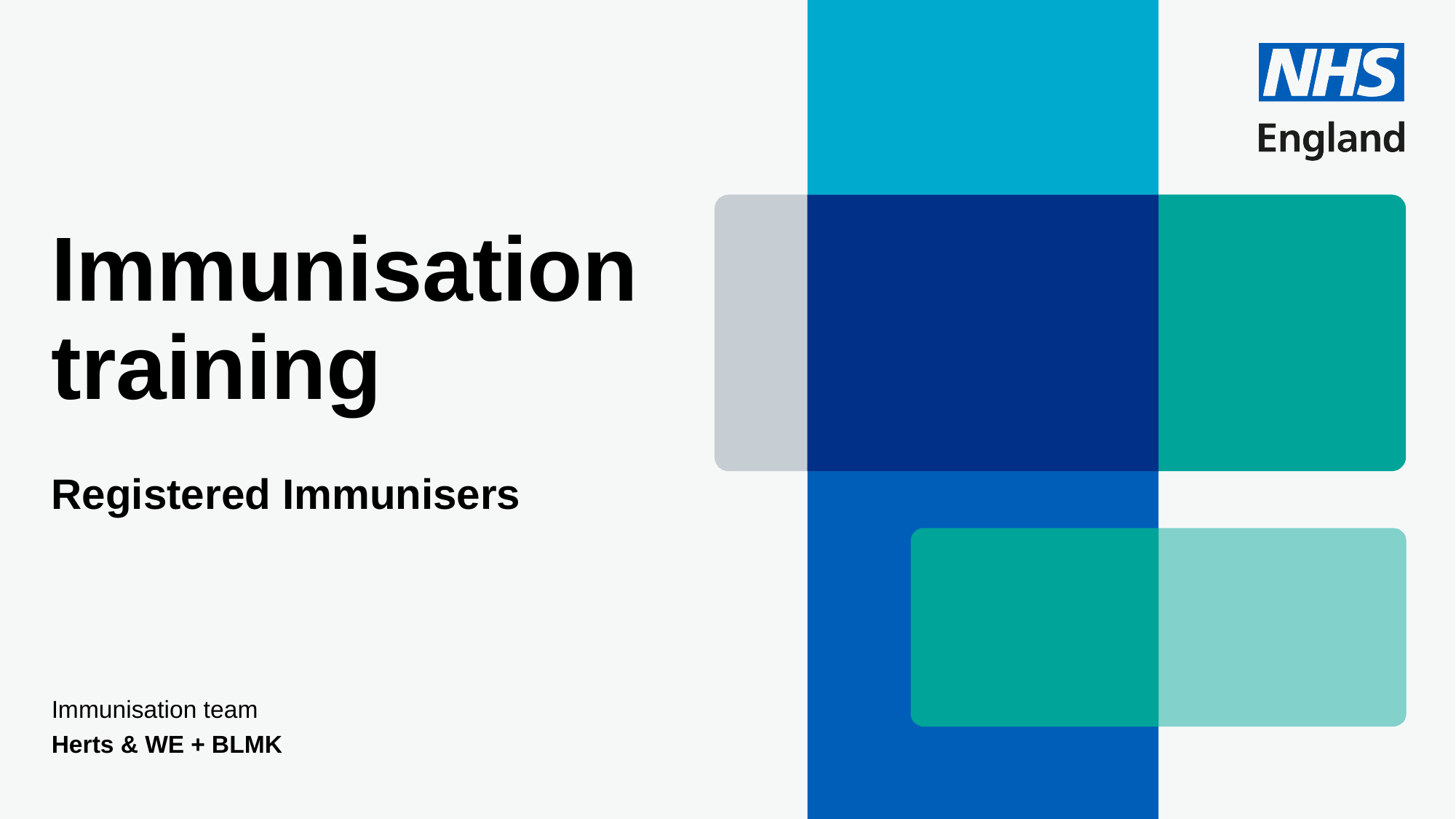

# Immunisation training
Registered Immunisers
Immunisation team
Herts & WE + BLMK